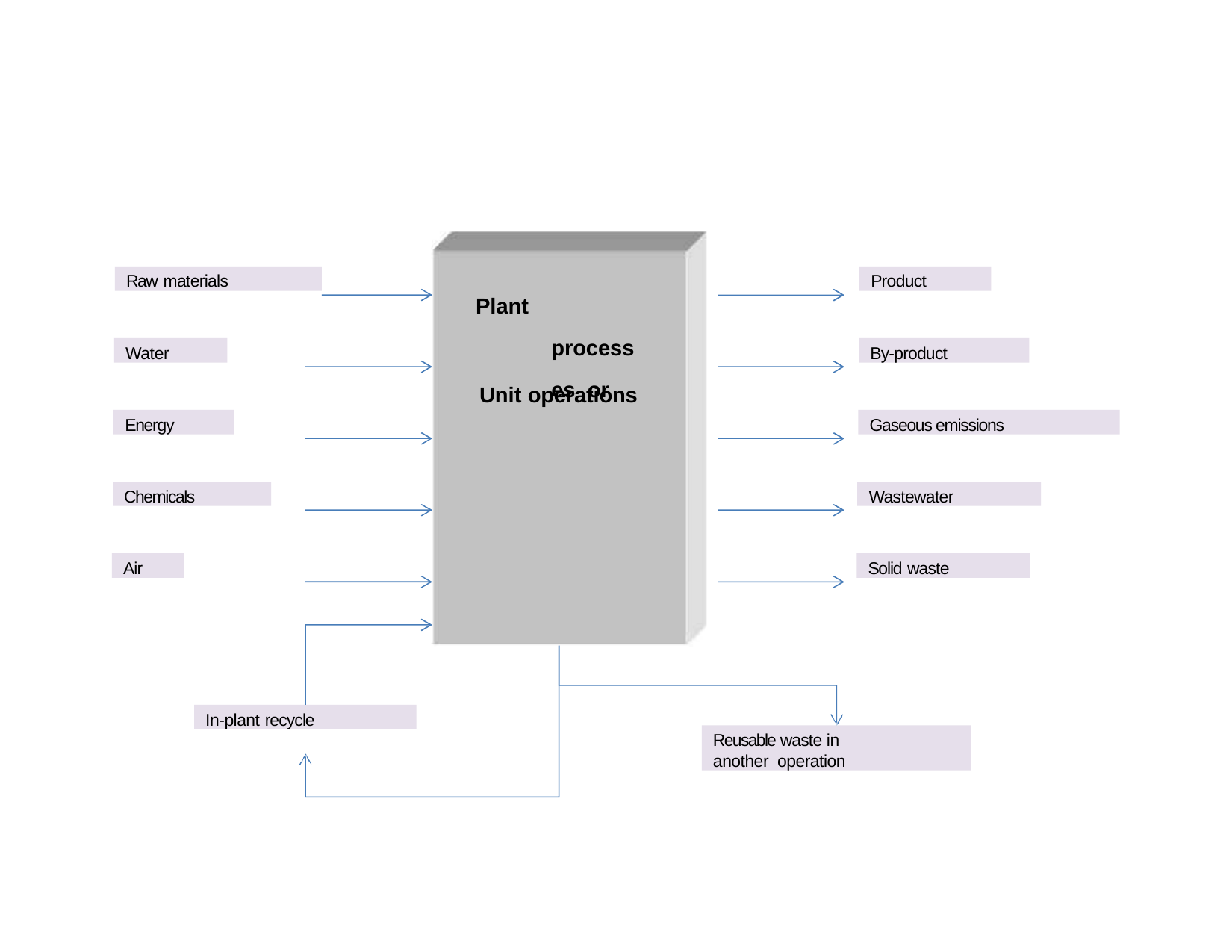

Raw materials
Product
Plant processes  or

Water
By-product

Unit operations
Energy
Gaseous emissions

Chemicals
Wastewater

Air
Solid waste

In-plant recycle
Reusable waste in another  operation